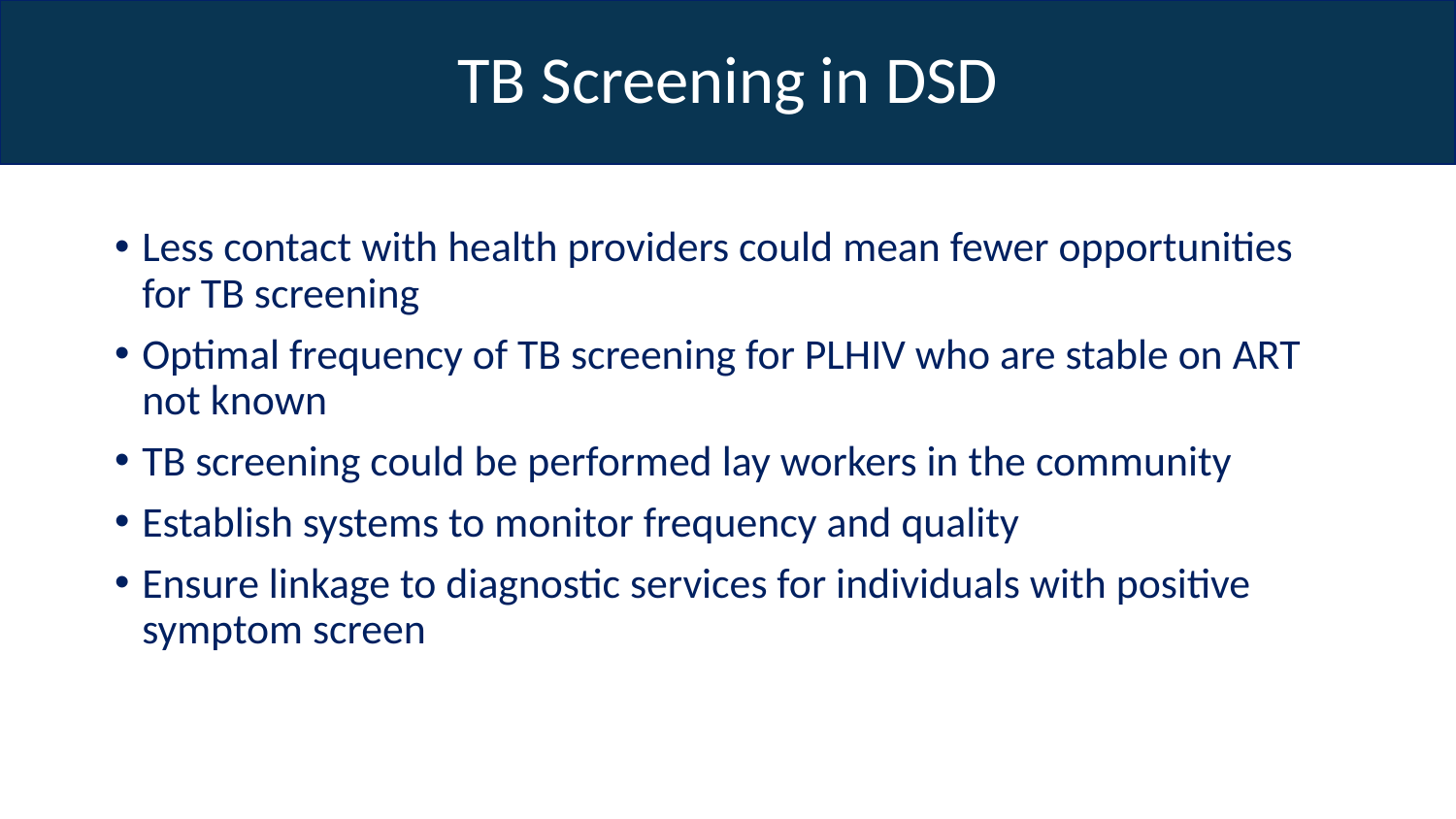

# TB Screening in DSD
Less contact with health providers could mean fewer opportunities for TB screening
Optimal frequency of TB screening for PLHIV who are stable on ART not known
TB screening could be performed lay workers in the community
Establish systems to monitor frequency and quality
Ensure linkage to diagnostic services for individuals with positive symptom screen